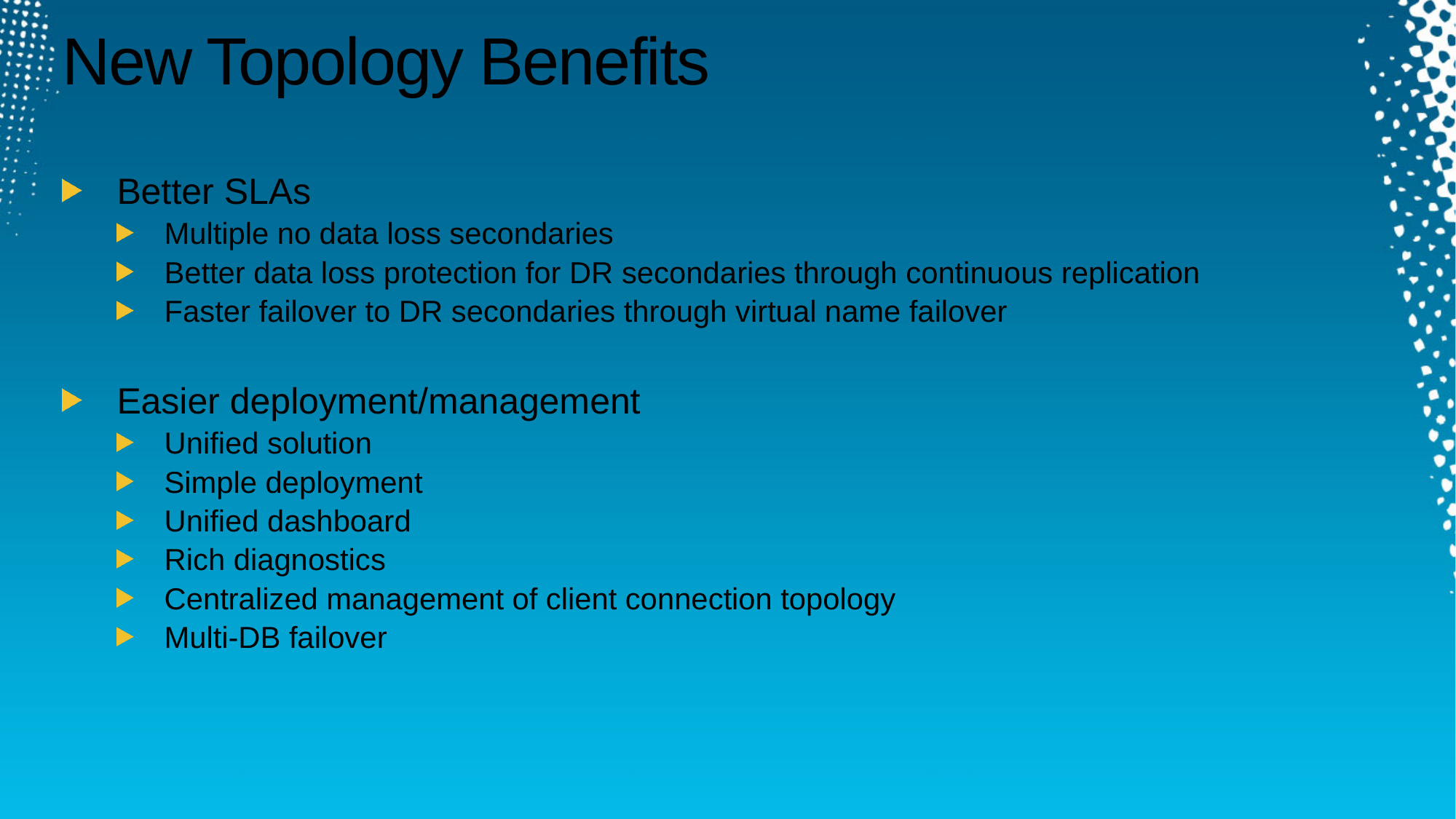

# New Topology Benefits
Better SLAs
Multiple no data loss secondaries
Better data loss protection for DR secondaries through continuous replication
Faster failover to DR secondaries through virtual name failover

Easier deployment/management
Unified solution
Simple deployment
Unified dashboard
Rich diagnostics
Centralized management of client connection topology
Multi-DB failover